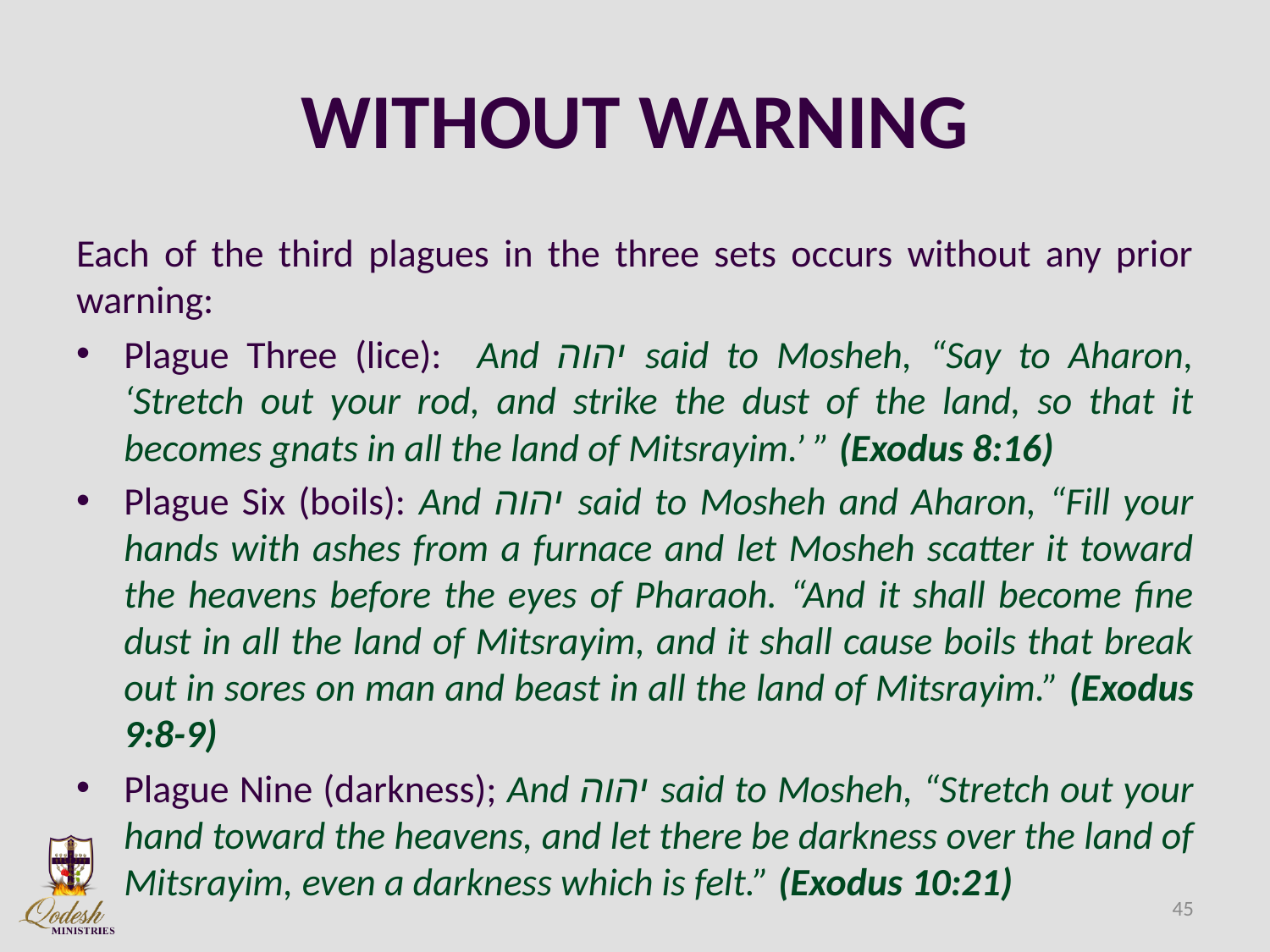

# WITHOUT WARNING
Each of the third plagues in the three sets occurs without any prior warning:
Plague Three (lice):  And יהוה said to Mosheh, “Say to Aharon, ‘Stretch out your rod, and strike the dust of the land, so that it becomes gnats in all the land of Mitsrayim.’ ” (Exodus 8:16)
Plague Six (boils): And יהוה said to Mosheh and Aharon, “Fill your hands with ashes from a furnace and let Mosheh scatter it toward the heavens before the eyes of Pharaoh. “And it shall become fine dust in all the land of Mitsrayim, and it shall cause boils that break out in sores on man and beast in all the land of Mitsrayim.” (Exodus 9:8-9)
Plague Nine (darkness); And יהוה said to Mosheh, “Stretch out your hand toward the heavens, and let there be darkness over the land of Mitsrayim, even a darkness which is felt.” (Exodus 10:21)

45